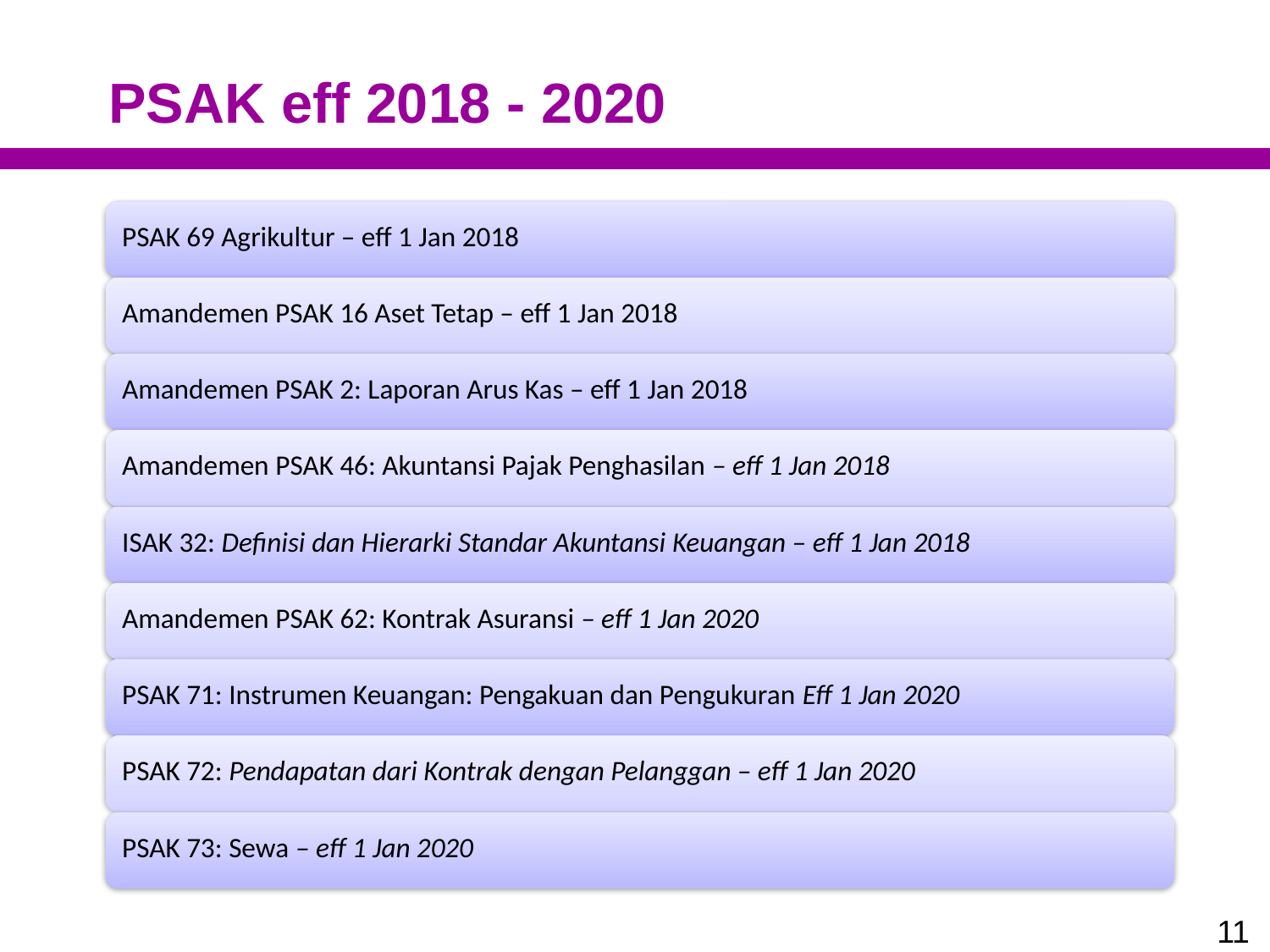

# PSAK eff 2018 - 2020
ISAK 32: Definisi dan Hierarki Standar Akuntansi Keuangan – eff 1 Jan 2018
PSAK 72: Pendapatan dari Kontrak dengan Pelanggan – eff 1 Jan 2020
PSAK 73: Sewa – eff 1 Jan 2020
PSAK 71: Instrumen Keuangan: Pengakuan dan Pengukuran Eff 1 Jan 2020
PSAK 69 Agrikultur – eff 1 Jan 2018
Amandemen PSAK 16 Aset Tetap – eff 1 Jan 2018
Amandemen PSAK 62: Kontrak Asuransi – eff 1 Jan 2020
Amandemen PSAK 2: Laporan Arus Kas – eff 1 Jan 2018
Amandemen PSAK 46: Akuntansi Pajak Penghasilan – eff 1 Jan 2018
11